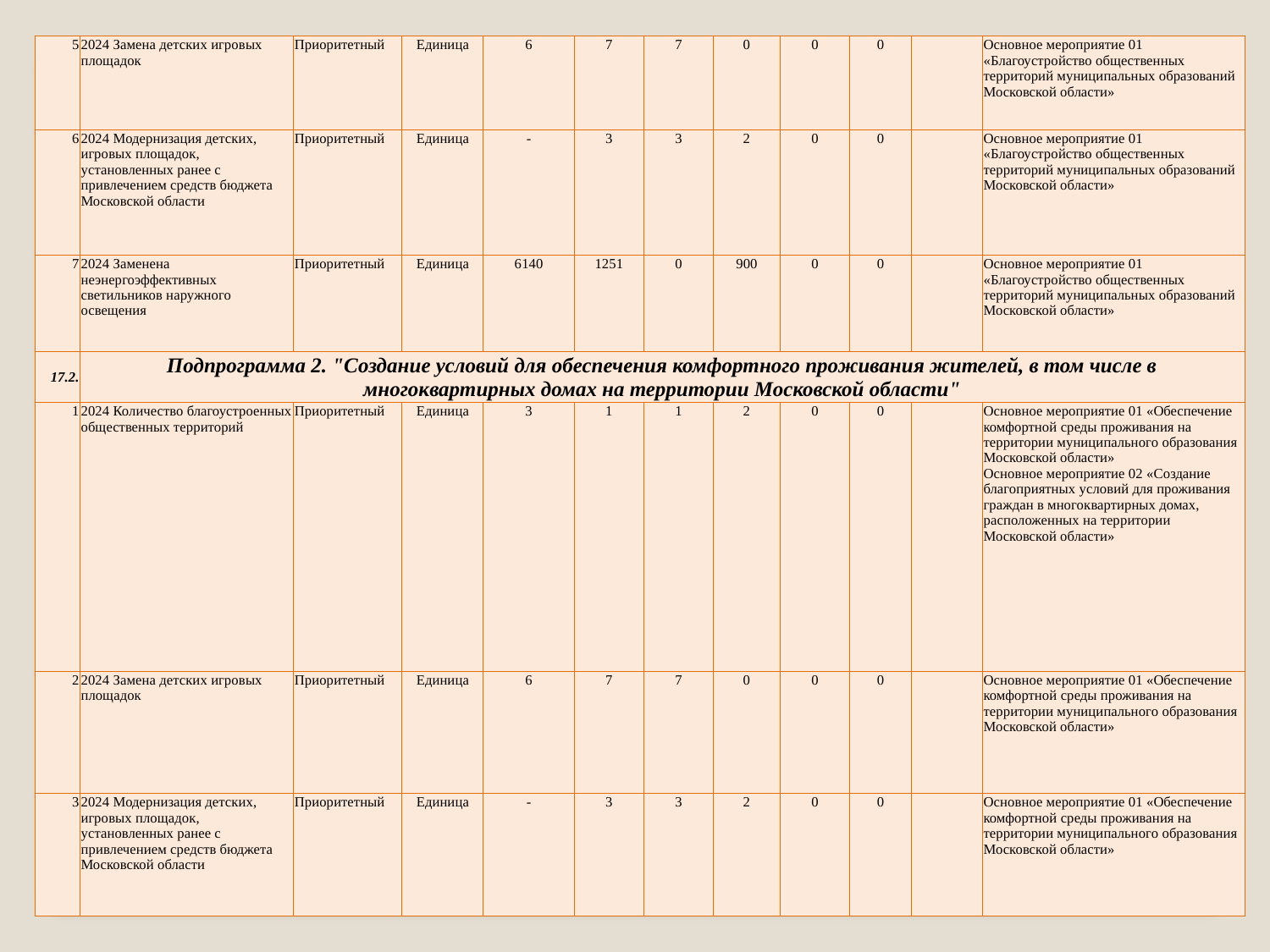

| 5 | 2024 Замена детских игровых площадок | Приоритетный | Единица | 6 | 7 | 7 | 0 | 0 | 0 |  | Основное мероприятие 01 «Благоустройство общественных территорий муниципальных образований Московской области» |
| --- | --- | --- | --- | --- | --- | --- | --- | --- | --- | --- | --- |
| 6 | 2024 Модернизация детских, игровых площадок, установленных ранее с привлечением средств бюджета Московской области | Приоритетный | Единица | - | 3 | 3 | 2 | 0 | 0 |  | Основное мероприятие 01 «Благоустройство общественных территорий муниципальных образований Московской области» |
| 7 | 2024 Заменена неэнергоэффективных светильников наружного освещения | Приоритетный | Единица | 6140 | 1251 | 0 | 900 | 0 | 0 |  | Основное мероприятие 01 «Благоустройство общественных территорий муниципальных образований Московской области» |
| 17.2. | Подпрограмма 2. "Создание условий для обеспечения комфортного проживания жителей, в том числе в многоквартирных домах на территории Московской области" |  |  |  |  |  |  |  |  |  |  |
| 1 | 2024 Количество благоустроенных общественных территорий | Приоритетный | Единица | 3 | 1 | 1 | 2 | 0 | 0 |  | Основное мероприятие 01 «Обеспечение комфортной среды проживания на территории муниципального образования Московской области» Основное мероприятие 02 «Создание благоприятных условий для проживания граждан в многоквартирных домах, расположенных на территории Московской области» |
| 2 | 2024 Замена детских игровых площадок | Приоритетный | Единица | 6 | 7 | 7 | 0 | 0 | 0 |  | Основное мероприятие 01 «Обеспечение комфортной среды проживания на территории муниципального образования Московской области» |
| 3 | 2024 Модернизация детских, игровых площадок, установленных ранее с привлечением средств бюджета Московской области | Приоритетный | Единица | - | 3 | 3 | 2 | 0 | 0 |  | Основное мероприятие 01 «Обеспечение комфортной среды проживания на территории муниципального образования Московской области» |